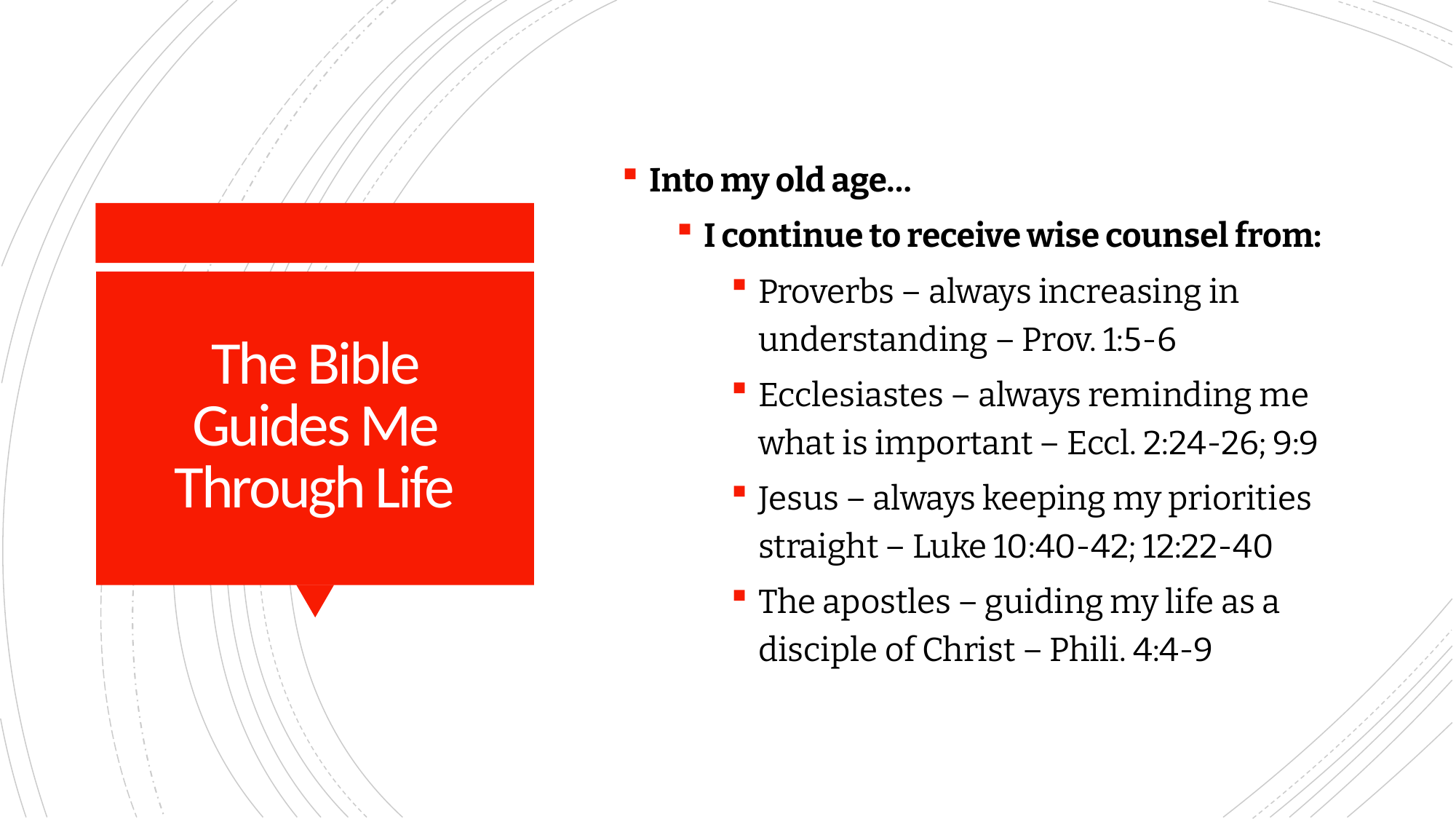

Into my old age…
I continue to receive wise counsel from:
Proverbs – always increasing in understanding – Prov. 1:5-6
Ecclesiastes – always reminding me what is important – Eccl. 2:24-26; 9:9
Jesus – always keeping my priorities straight – Luke 10:40-42; 12:22-40
The apostles – guiding my life as a disciple of Christ – Phili. 4:4-9
# The Bible Guides Me Through Life